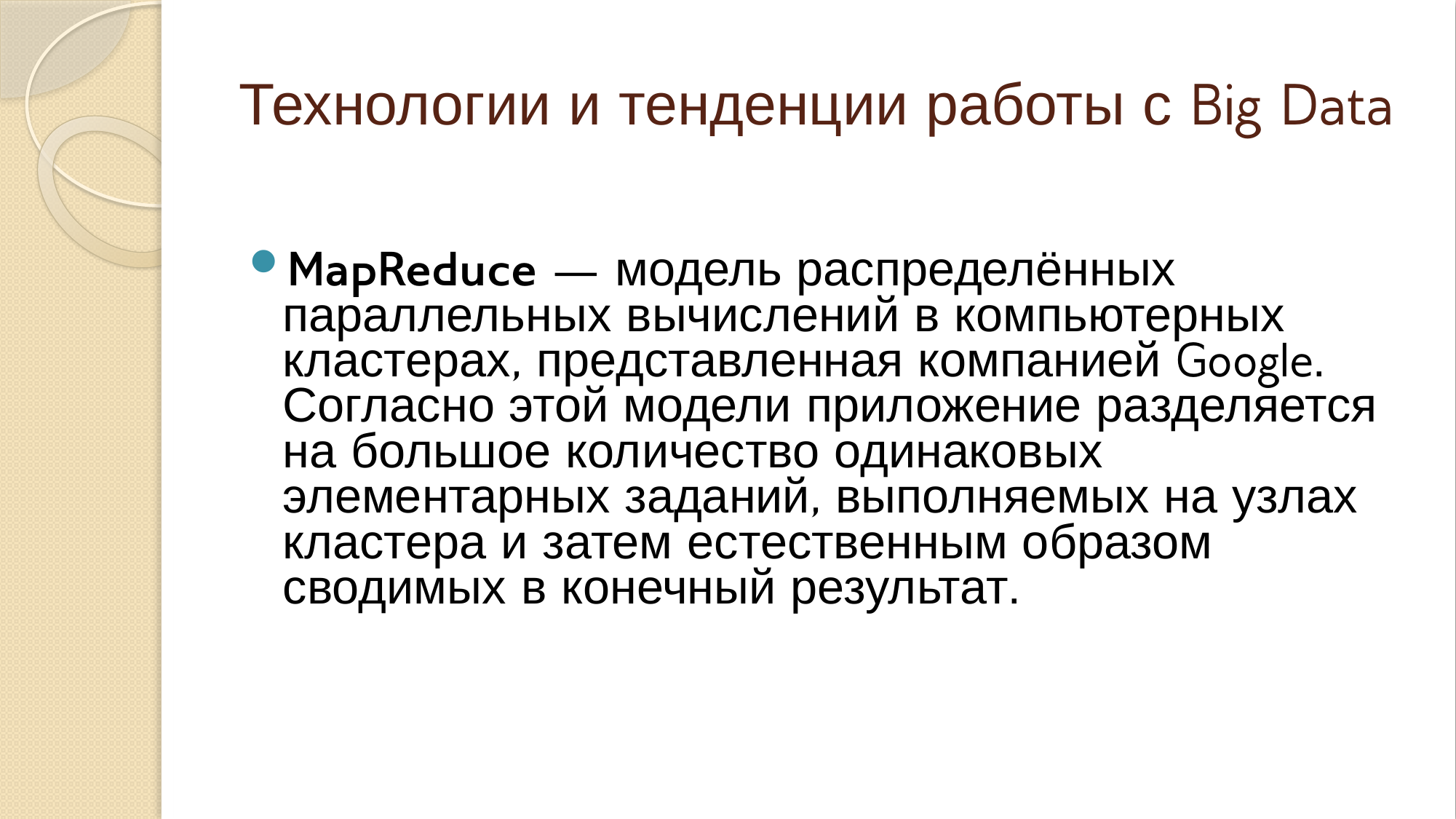

# Технологии и тенденции работы с Big Data
MapReduce — модель распределённых параллельных вычислений в компьютерных кластерах, представленная компанией Google. Согласно этой модели приложение разделяется на большое количество одинаковых элементарных заданий, выполняемых на узлах кластера и затем естественным образом сводимых в конечный результат.